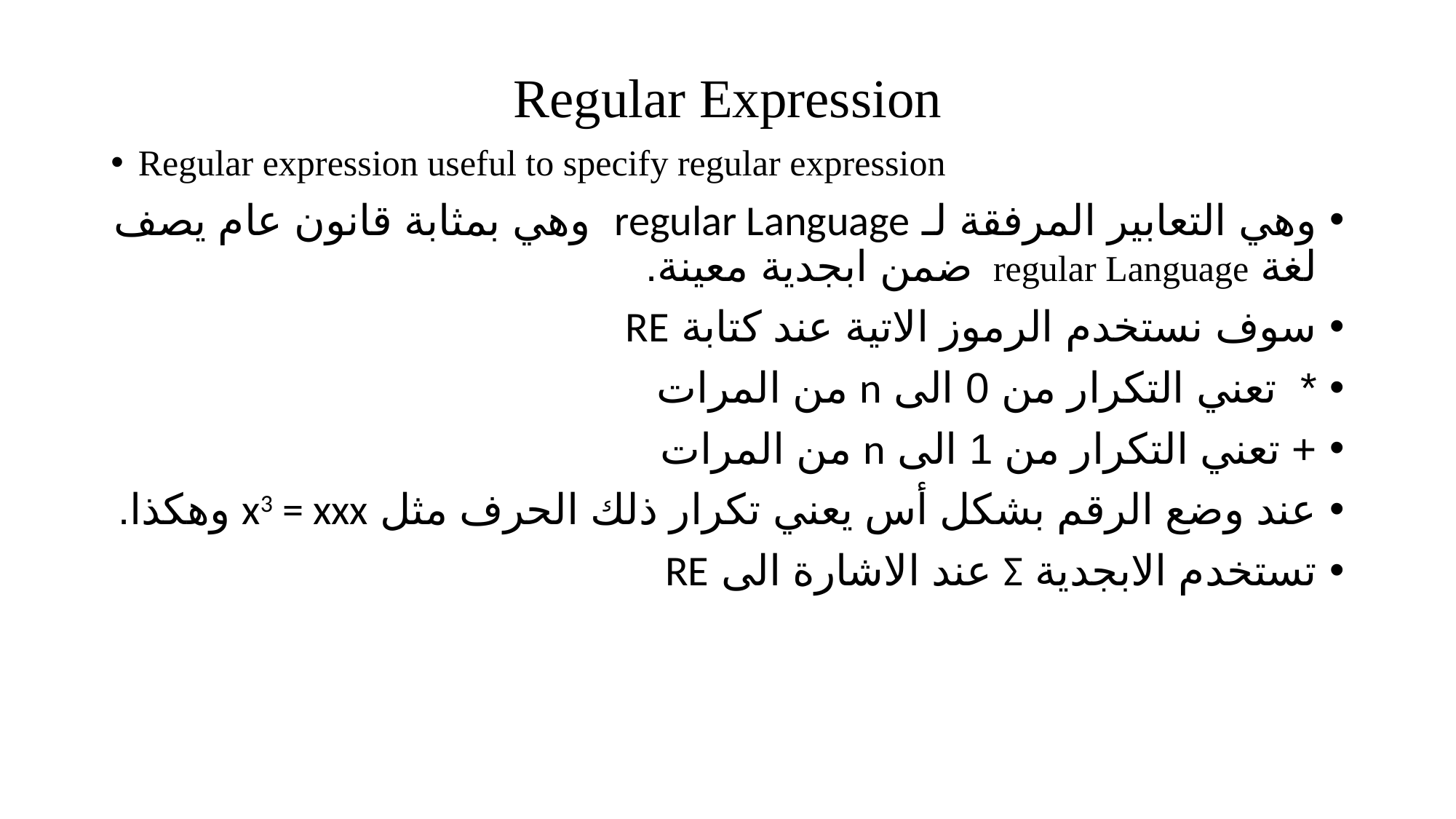

Regular Expression
Regular expression useful to specify regular expression
وهي التعابير المرفقة لـ regular Language  وهي بمثابة قانون عام يصف لغة regular Language  ضمن ابجدية معينة.
سوف نستخدم الرموز الاتية عند كتابة RE
*  تعني التكرار من 0 الى n من المرات
+ تعني التكرار من 1 الى n من المرات
عند وضع الرقم بشكل أس يعني تكرار ذلك الحرف مثل x3 = xxx وهكذا.
تستخدم الابجدية Σ عند الاشارة الى RE